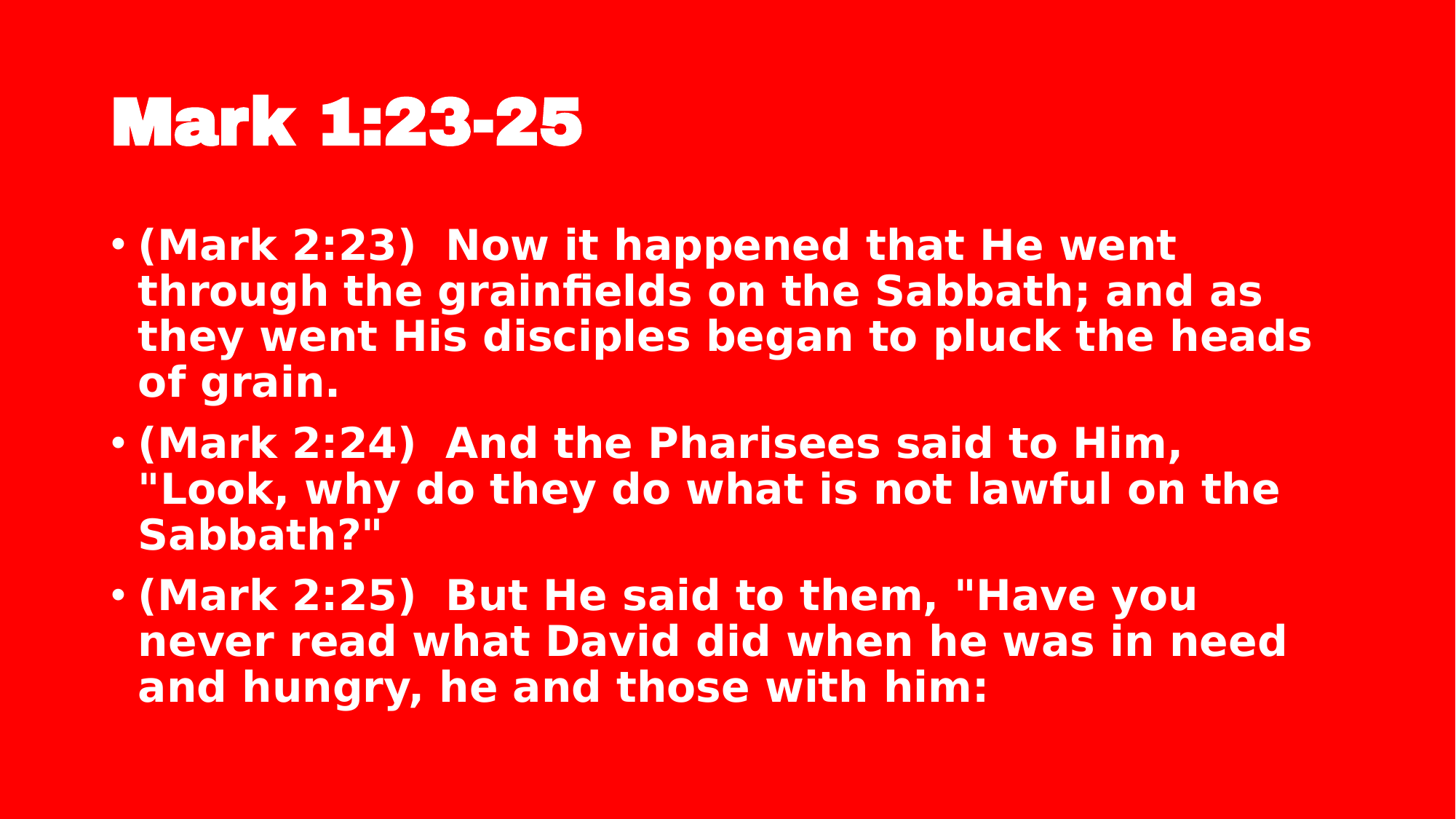

# Mark 1:23-25
(Mark 2:23)  Now it happened that He went through the grainfields on the Sabbath; and as they went His disciples began to pluck the heads of grain.
(Mark 2:24)  And the Pharisees said to Him, "Look, why do they do what is not lawful on the Sabbath?"
(Mark 2:25)  But He said to them, "Have you never read what David did when he was in need and hungry, he and those with him: